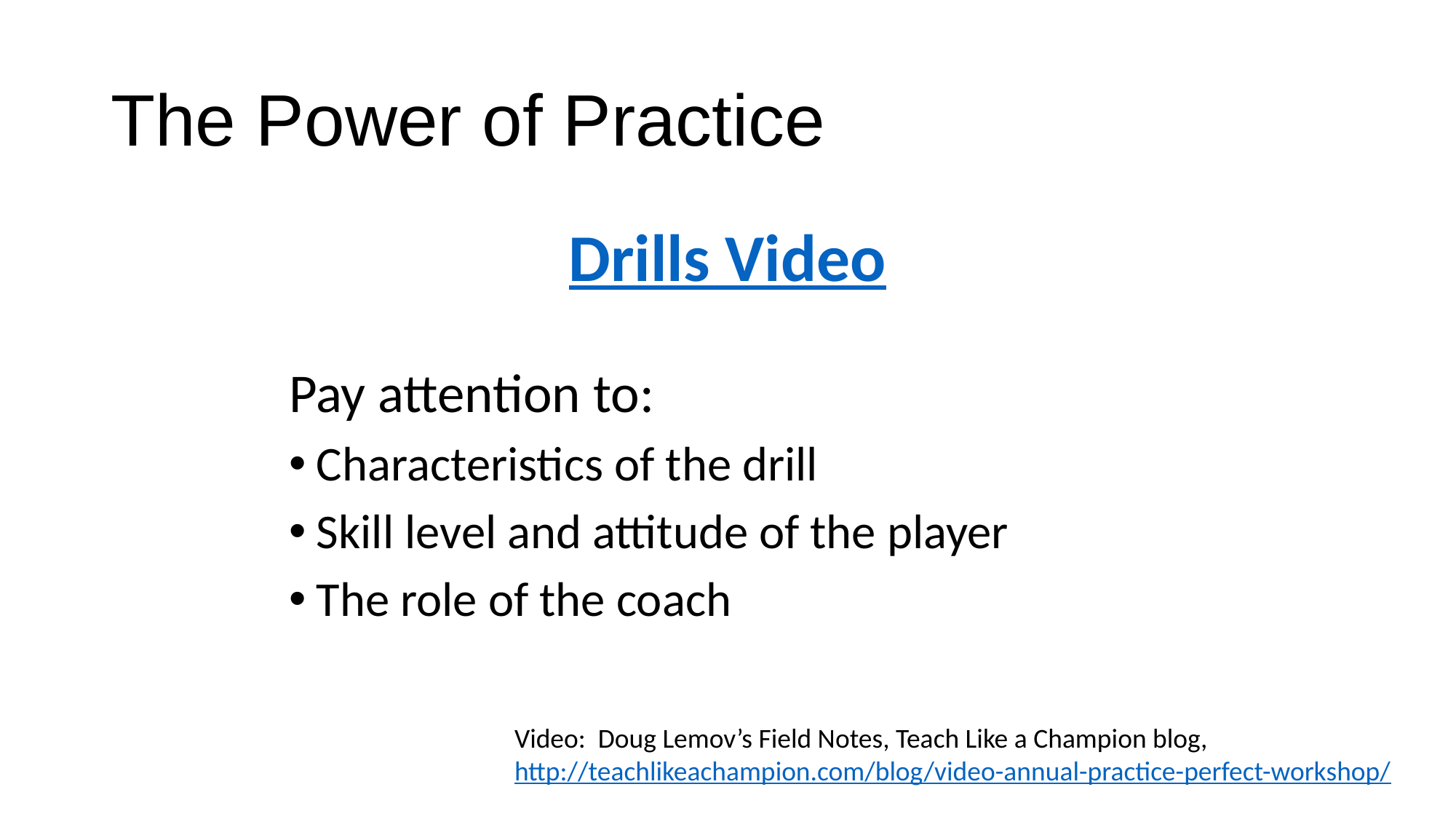

# The Power of Practice
Drills Video

Pay attention to:
Characteristics of the drill
Skill level and attitude of the player
The role of the coach
Video:  Doug Lemov’s Field Notes, Teach Like a Champion blog, http://teachlikeachampion.com/blog/video-annual-practice-perfect-workshop/